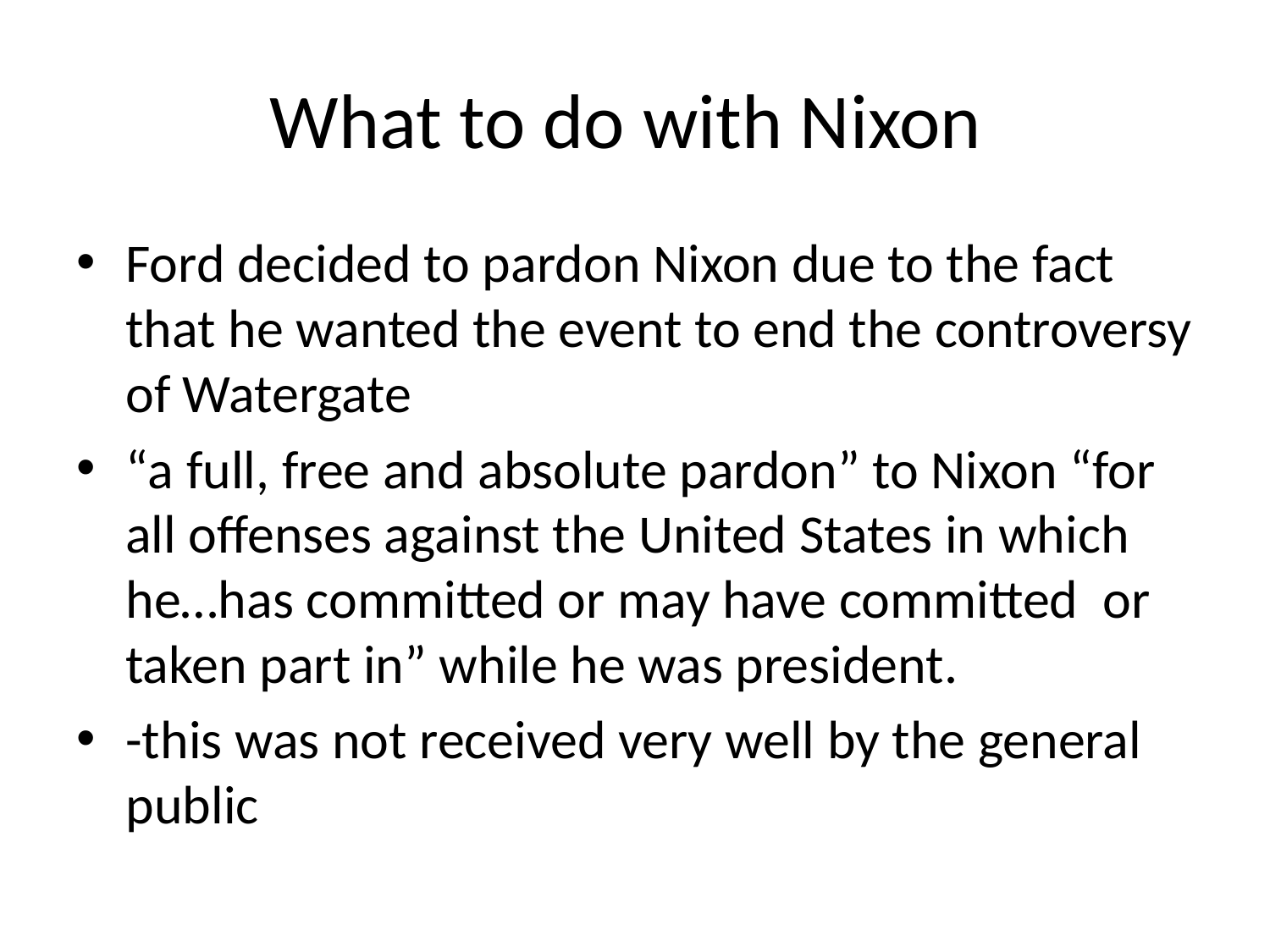

# What to do with Nixon
Ford decided to pardon Nixon due to the fact that he wanted the event to end the controversy of Watergate
“a full, free and absolute pardon” to Nixon “for all offenses against the United States in which he…has committed or may have committed  or taken part in” while he was president.
-this was not received very well by the general public